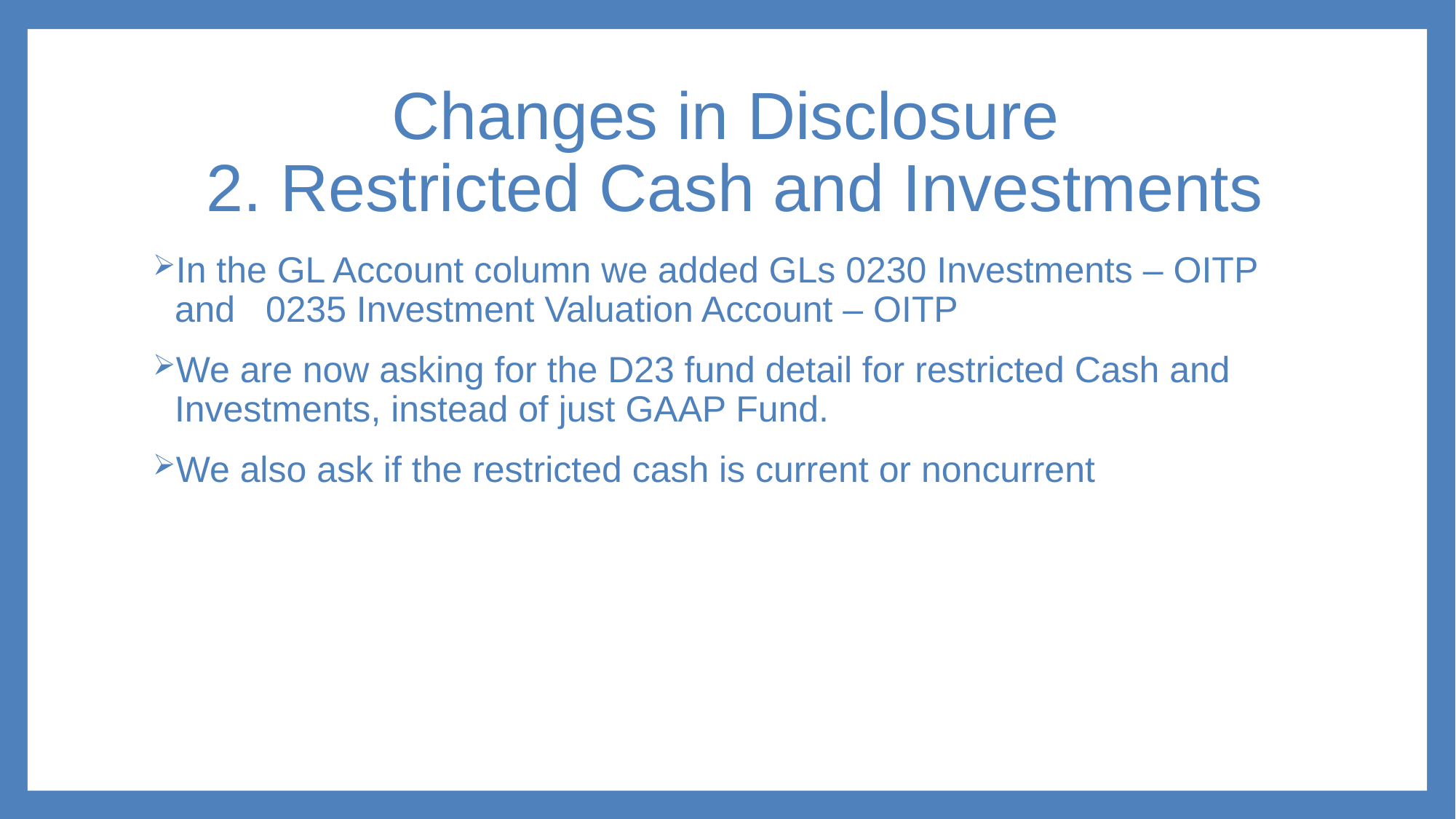

# Changes in Disclosure 2. Restricted Cash and Investments
In the GL Account column we added GLs 0230 Investments – OITP and   0235 Investment Valuation Account – OITP
We are now asking for the D23 fund detail for restricted Cash and Investments, instead of just GAAP Fund.
We also ask if the restricted cash is current or noncurrent